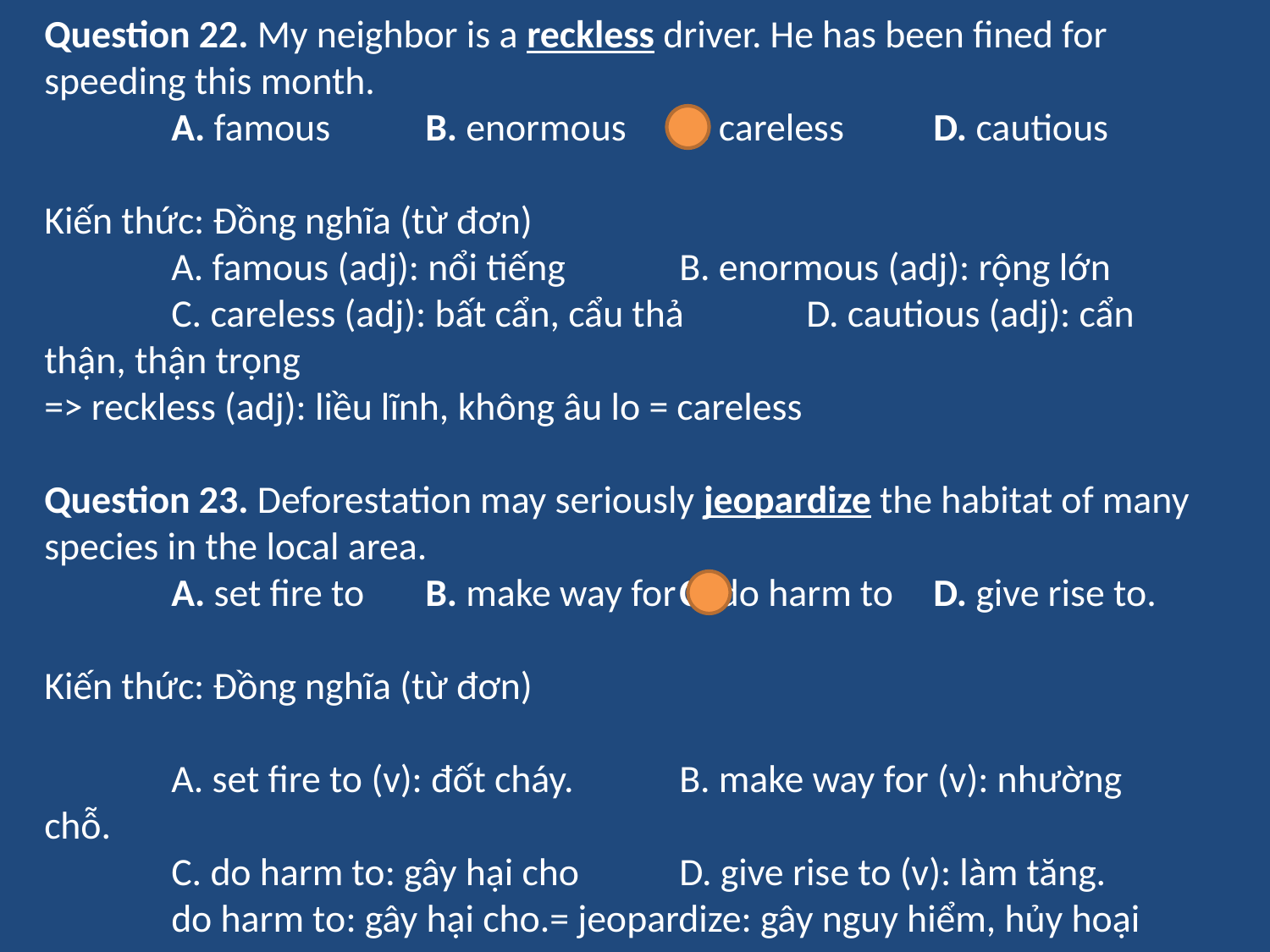

Question 22. My neighbor is a reckless driver. He has been fined for speeding this month.
	A. famous	B. enormous	C. careless	D. cautious

Kiến thức: Đồng nghĩa (từ đơn)
	A. famous (adj): nổi tiếng	B. enormous (adj): rộng lớn
	C. careless (adj): bất cẩn, cẩu thả	D. cautious (adj): cẩn thận, thận trọng
=> reckless (adj): liều lĩnh, không âu lo = careless

Question 23. Deforestation may seriously jeopardize the habitat of many species in the local area.
	A. set fire to	B. make way for	C. do harm to	D. give rise to.

Kiến thức: Đồng nghĩa (từ đơn)

	A. set fire to (v): đốt cháy. 	B. make way for (v): nhường chỗ.
	C. do harm to: gây hại cho	D. give rise to (v): làm tăng.
	do harm to: gây hại cho.= jeopardize: gây nguy hiểm, hủy hoại